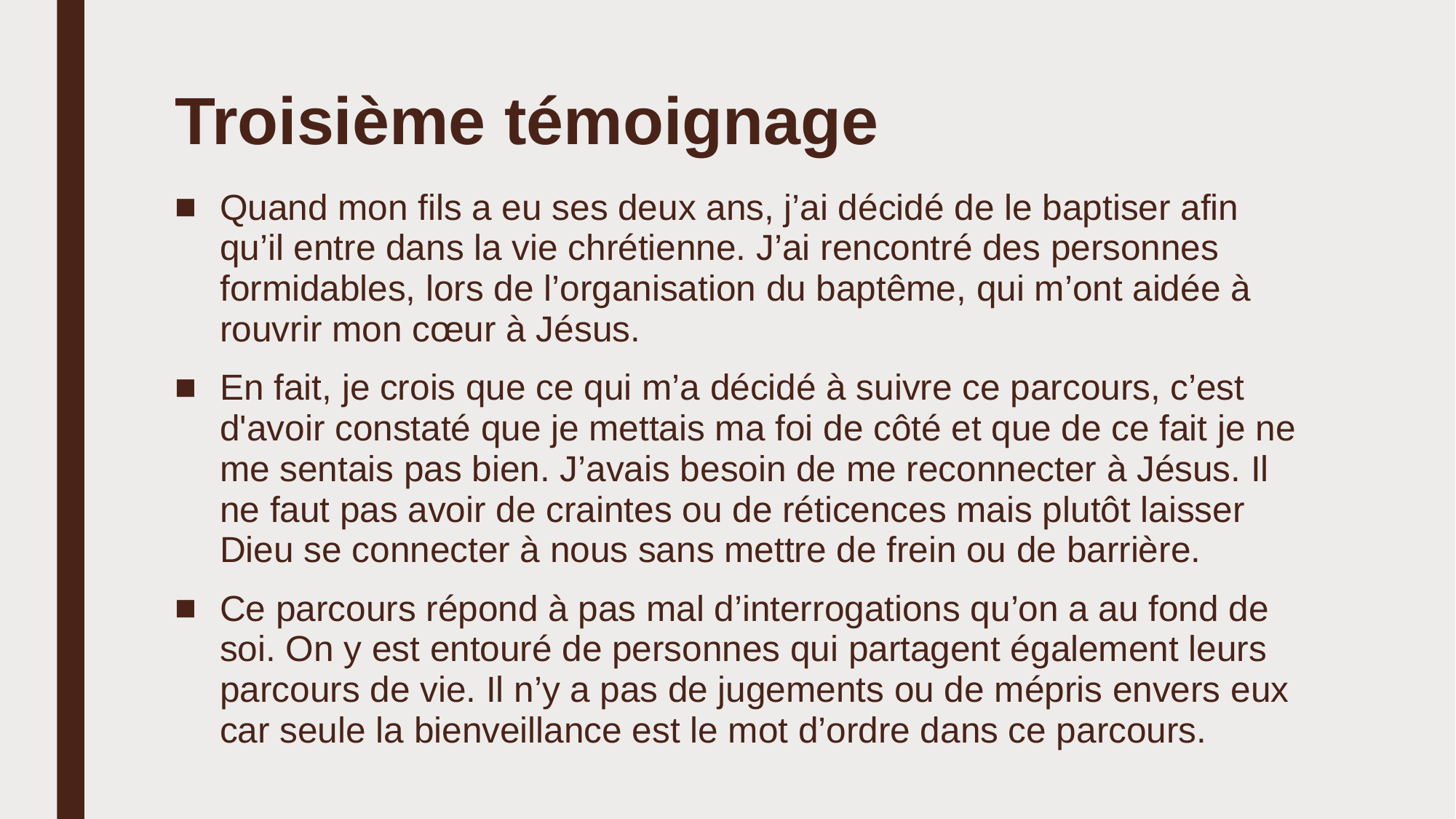

# Troisième témoignage
Quand mon fils a eu ses deux ans, j’ai décidé de le baptiser afin qu’il entre dans la vie chrétienne. J’ai rencontré des personnes formidables, lors de l’organisation du baptême, qui m’ont aidée à rouvrir mon cœur à Jésus.
En fait, je crois que ce qui m’a décidé à suivre ce parcours, c’est d'avoir constaté que je mettais ma foi de côté et que de ce fait je ne me sentais pas bien. J’avais besoin de me reconnecter à Jésus. Il ne faut pas avoir de craintes ou de réticences mais plutôt laisser Dieu se connecter à nous sans mettre de frein ou de barrière.
Ce parcours répond à pas mal d’interrogations qu’on a au fond de soi. On y est entouré de personnes qui partagent également leurs parcours de vie. Il n’y a pas de jugements ou de mépris envers eux car seule la bienveillance est le mot d’ordre dans ce parcours.